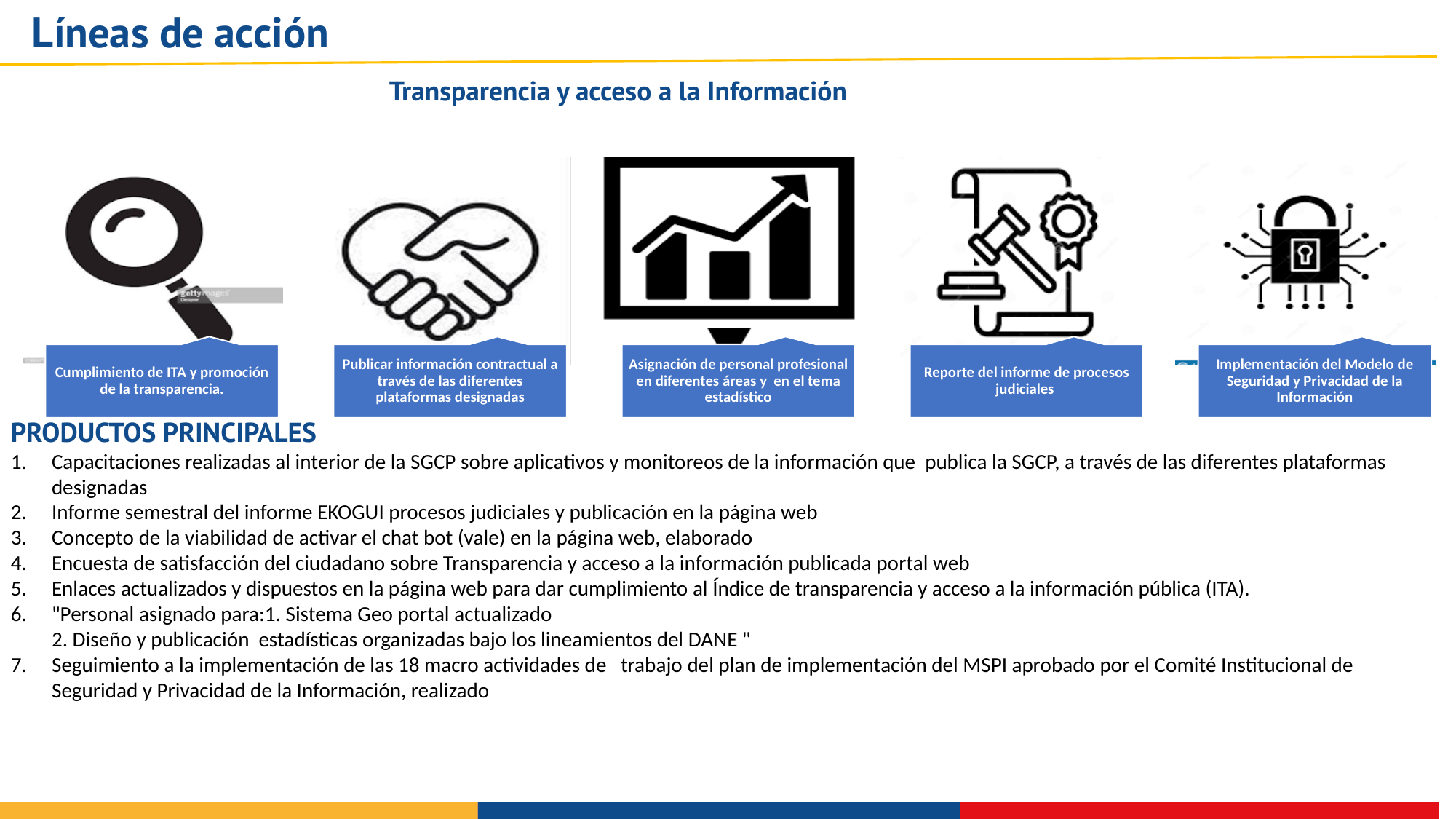

Líneas de acción
Transparencia y acceso a la Información
Cumplimiento de ITA y promoción de la transparencia.
Publicar información contractual a través de las diferentes plataformas designadas
Asignación de personal profesional en diferentes áreas y  en el tema estadístico
Reporte del informe de procesos judiciales
Implementación del Modelo de Seguridad y Privacidad de la Información
PRODUCTOS PRINCIPALES
Capacitaciones realizadas al interior de la SGCP sobre aplicativos y monitoreos de la información que  publica la SGCP, a través de las diferentes plataformas designadas
Informe semestral del informe EKOGUI procesos judiciales y publicación en la página web
Concepto de la viabilidad de activar el chat bot (vale) en la página web, elaborado
Encuesta de satisfacción del ciudadano sobre Transparencia y acceso a la información publicada portal web
Enlaces actualizados y dispuestos en la página web para dar cumplimiento al Índice de transparencia y acceso a la información pública (ITA).
"Personal asignado para:1. Sistema Geo portal actualizado
2. Diseño y publicación  estadísticas organizadas bajo los lineamientos del DANE "
Seguimiento a la implementación de las 18 macro actividades de   trabajo del plan de implementación del MSPI aprobado por el Comité Institucional de Seguridad y Privacidad de la Información, realizado